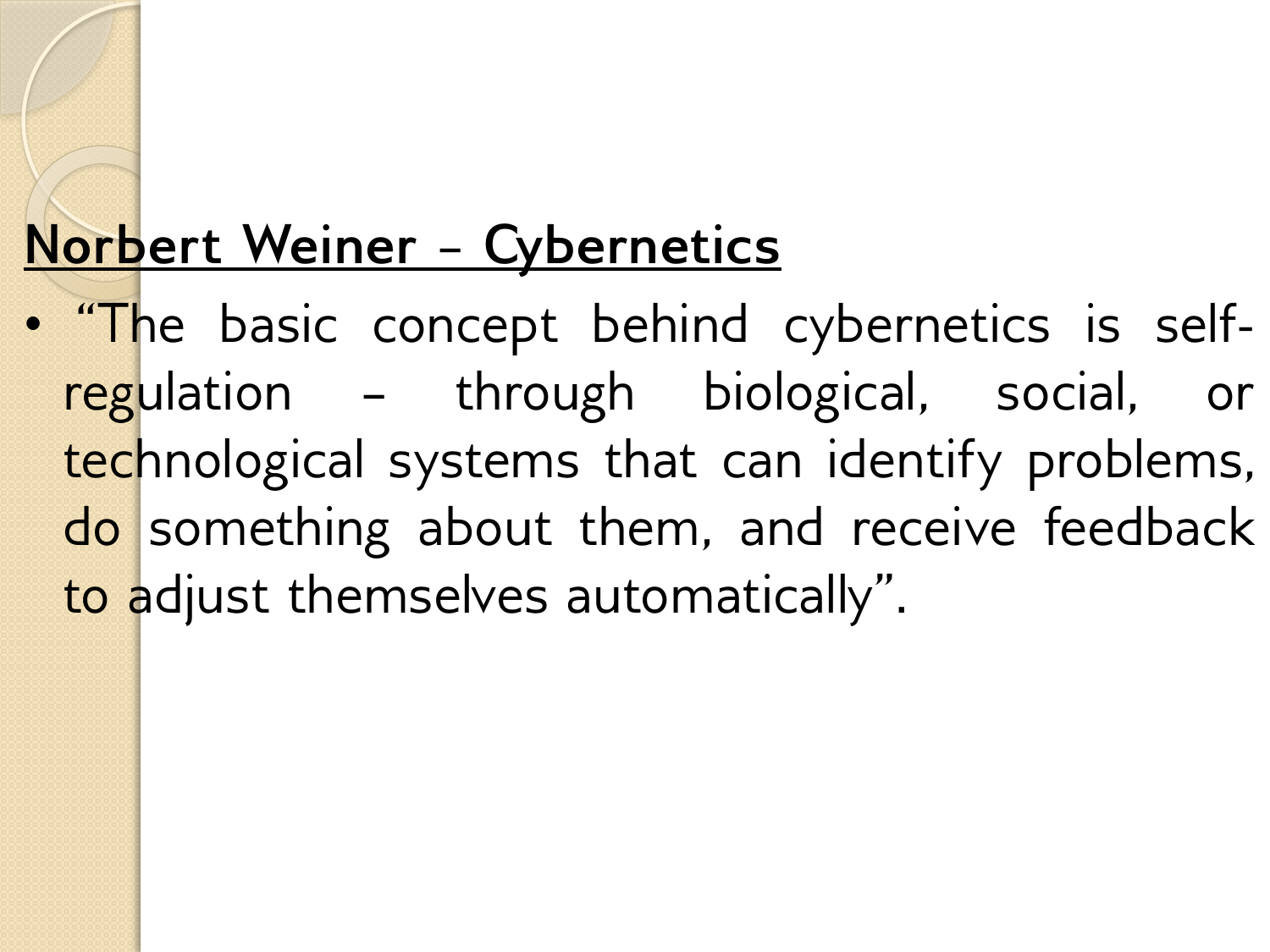

#
Norbert Weiner – Cybernetics
• “The basic concept behind cybernetics is self-regulation – through biological, social, or technological systems that can identify problems, do something about them, and receive feedback to adjust themselves automatically”.